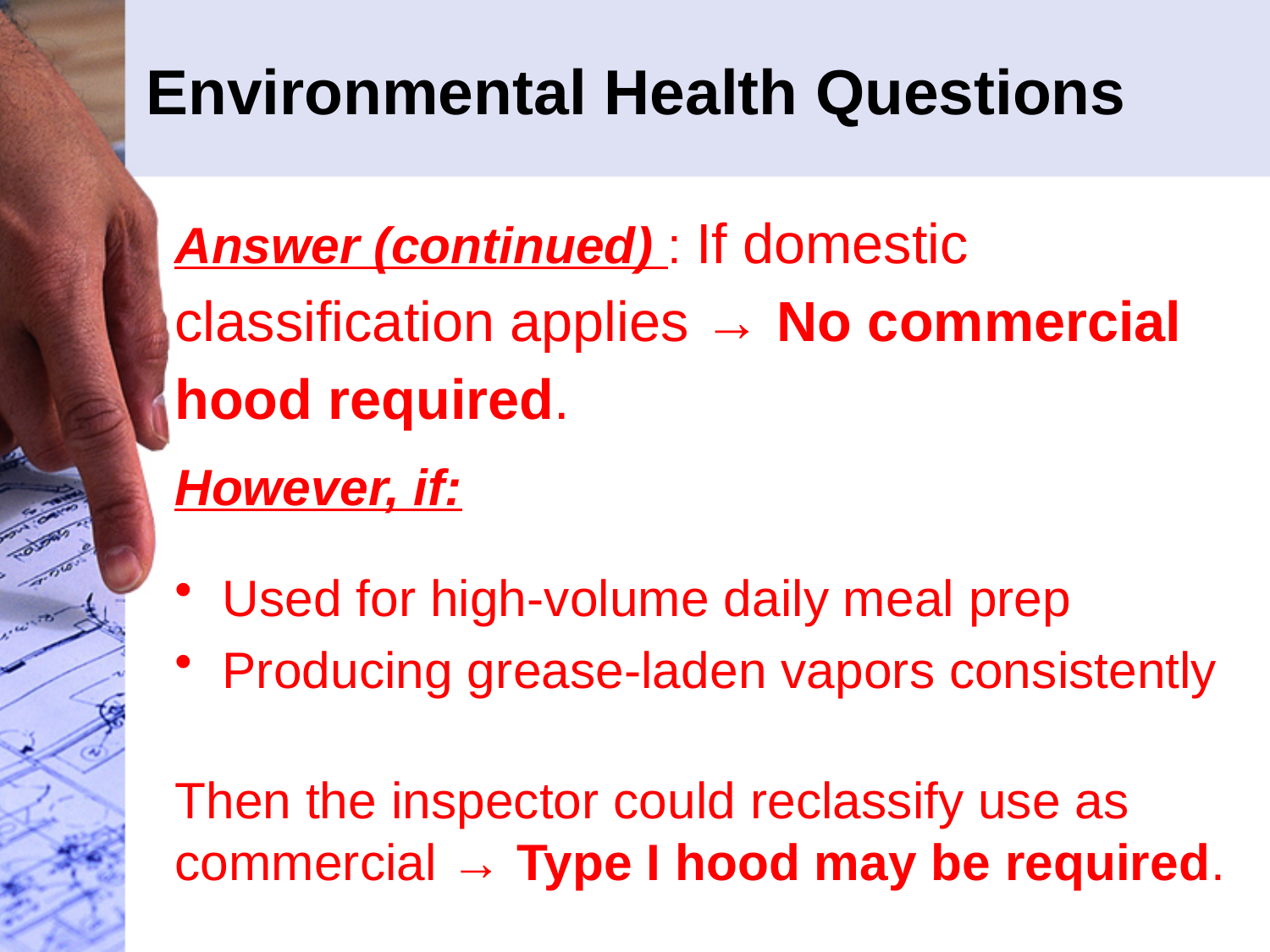

# Environmental Health Questions
Answer (continued) : If domestic classification applies → No commercial hood required.
However, if:

Used for high-volume daily meal prep
Producing grease-laden vapors consistently

Then the inspector could reclassify use as commercial → Type I hood may be required.